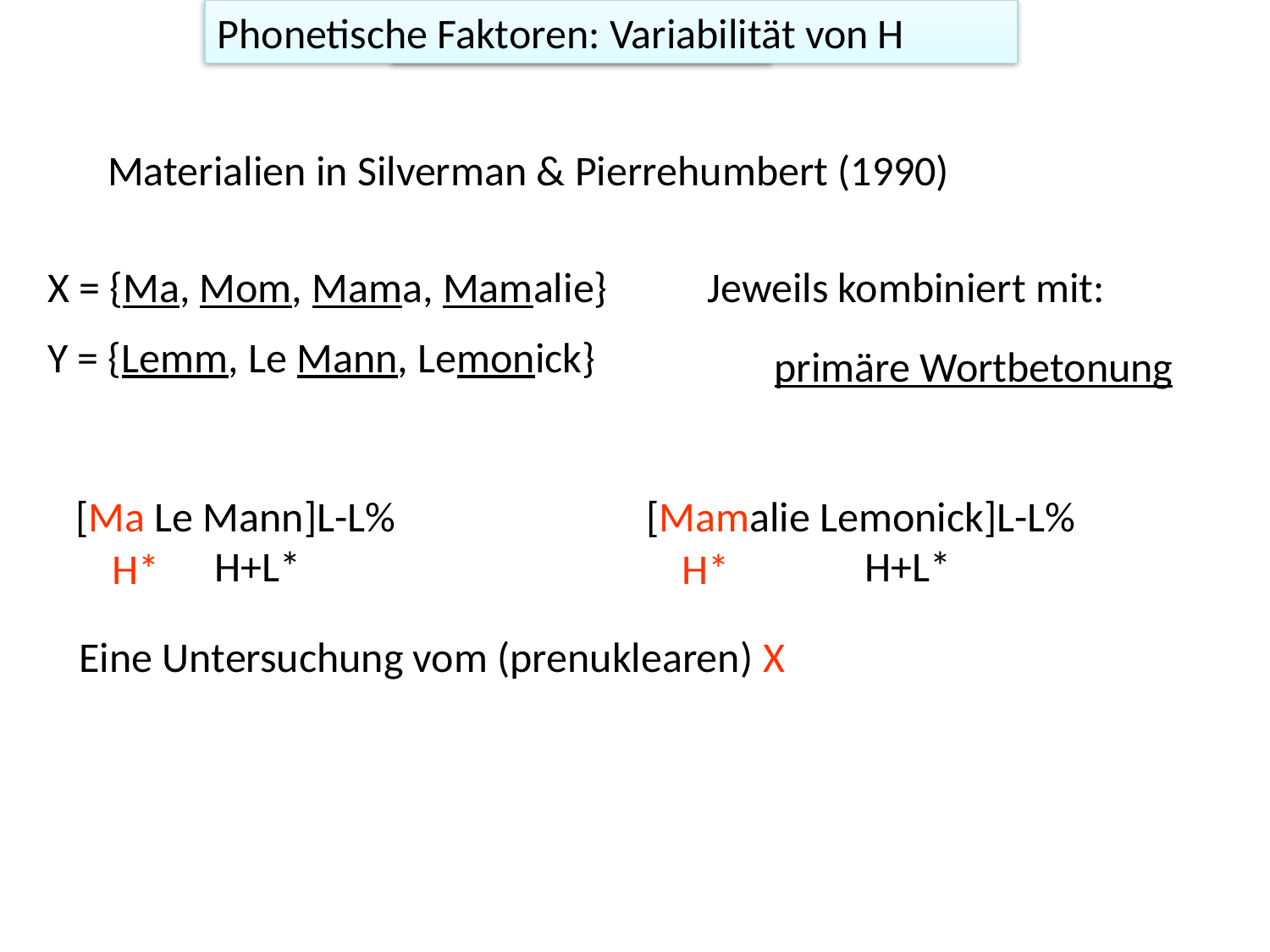

Phonetische Faktoren: Variabilität von H
Variabiltät von H
Materialien in Silverman & Pierrehumbert (1990)
X = {Ma, Mom, Mama, Mamalie}
Jeweils kombiniert mit:
Y = {Lemm, Le Mann, Lemonick}
primäre Wortbetonung
 [Ma Le Mann]L-L%
H+L*
H*
 [Mamalie Lemonick]L-L%
H+L*
H*
Eine Untersuchung vom (prenuklearen) X